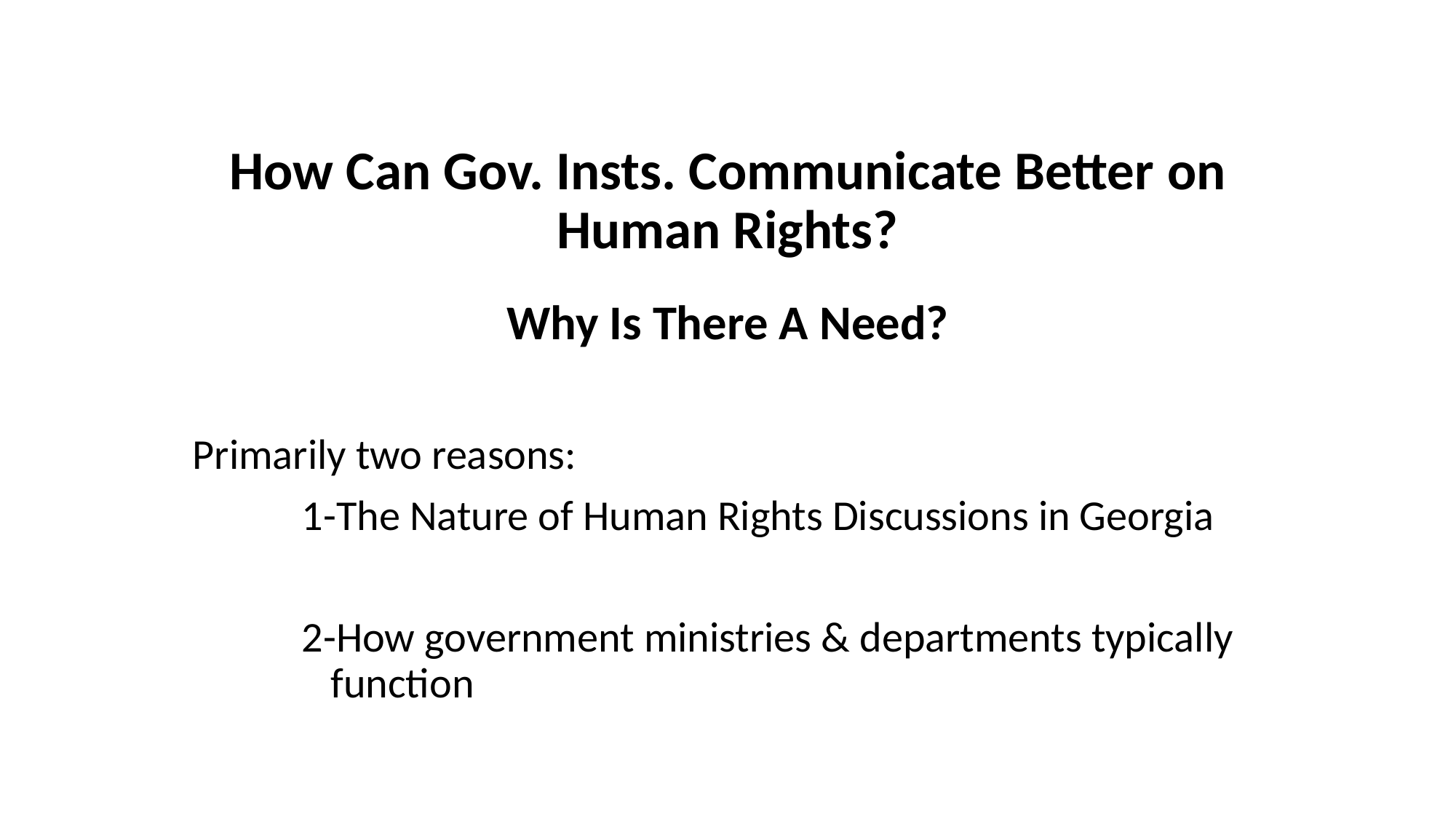

# How Can Gov. Insts. Communicate Better on Human Rights?
Why Is There A Need?

Primarily two reasons:
	1-The Nature of Human Rights Discussions in Georgia

	2-How government ministries & departments typically 	   function